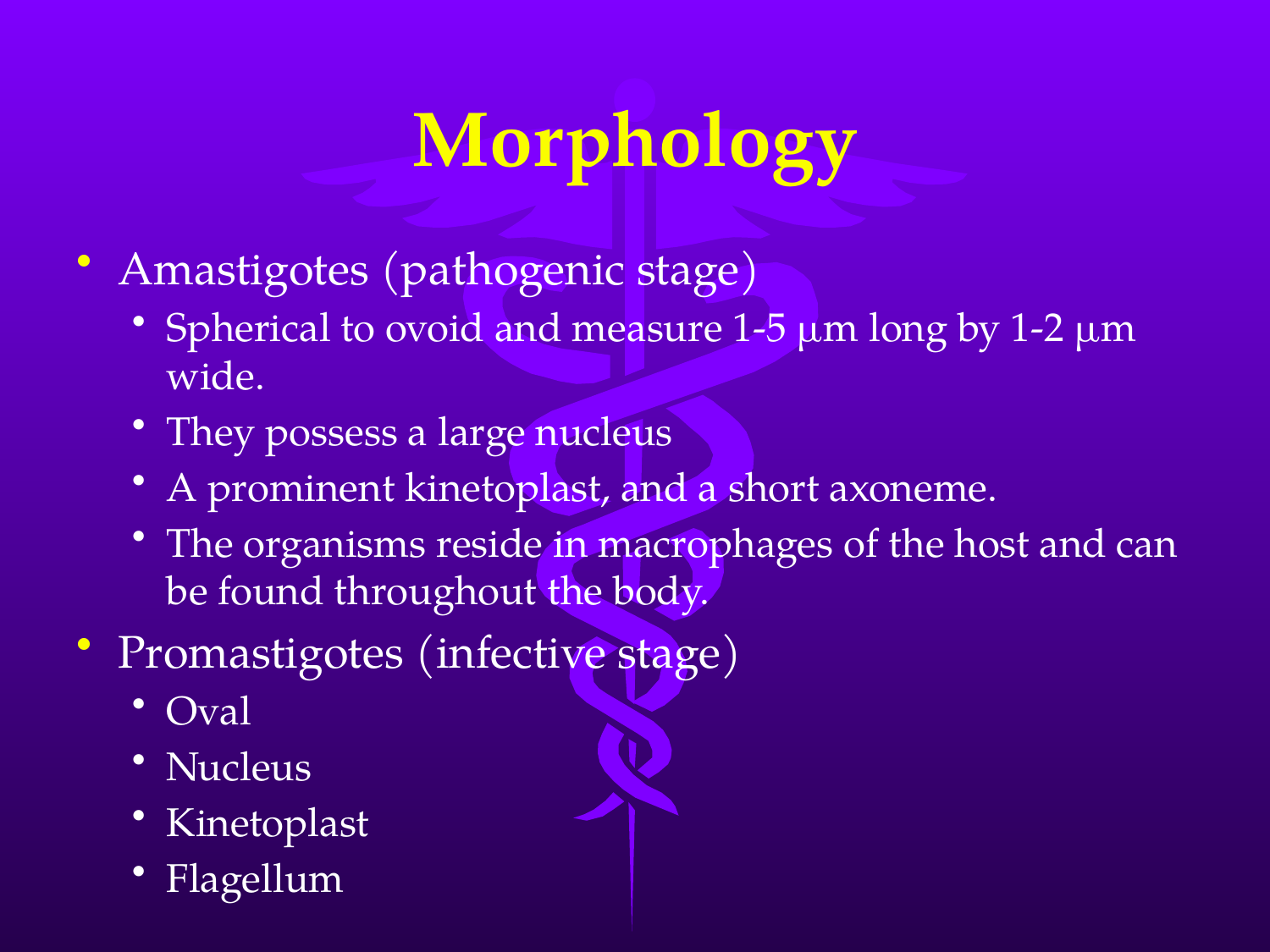

# Morphology
Amastigotes (pathogenic stage)
Spherical to ovoid and measure 1-5 µm long by 1-2 µm wide.
They possess a large nucleus
A prominent kinetoplast, and a short axoneme.
The organisms reside in macrophages of the host and can be found throughout the body.
Promastigotes (infective stage)
Oval
Nucleus
Kinetoplast
Flagellum